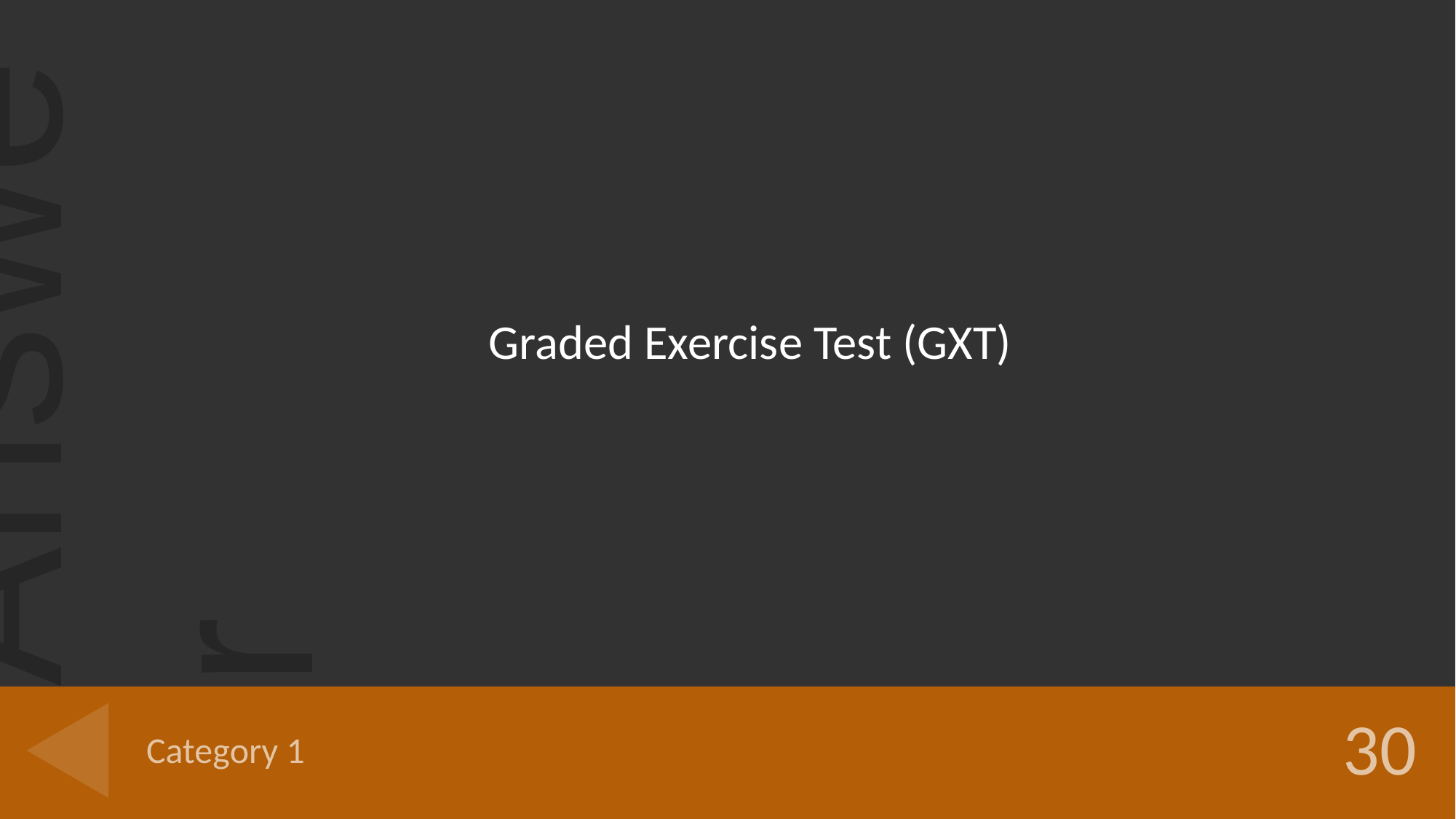

Graded Exercise Test (GXT)
# Category 1
30